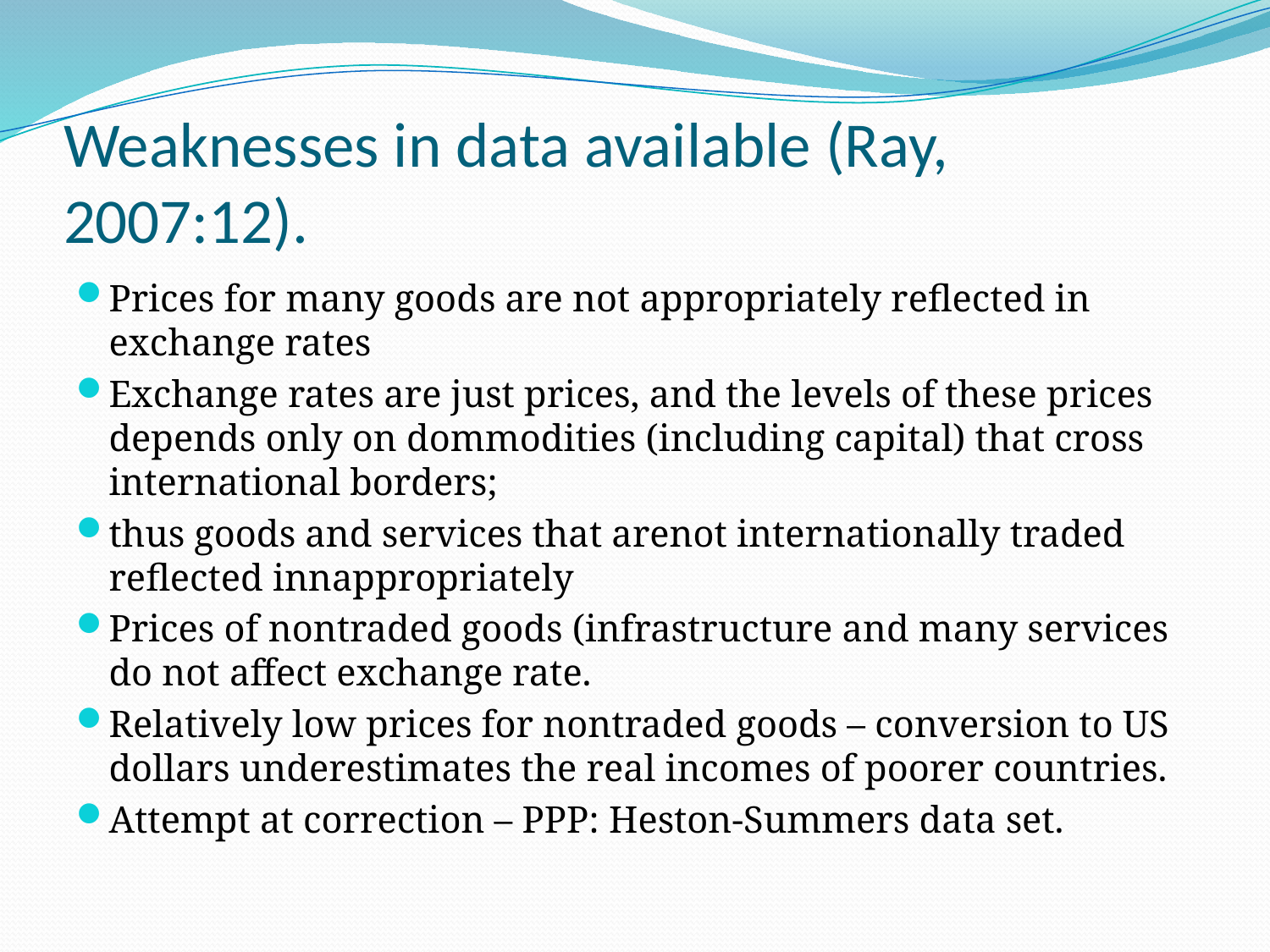

# Weaknesses in data available (Ray, 2007:12).
Prices for many goods are not appropriately reflected in exchange rates
Exchange rates are just prices, and the levels of these prices depends only on dommodities (including capital) that cross international borders;
thus goods and services that arenot internationally traded reflected innappropriately
Prices of nontraded goods (infrastructure and many services do not affect exchange rate.
Relatively low prices for nontraded goods – conversion to US dollars underestimates the real incomes of poorer countries.
Attempt at correction – PPP: Heston-Summers data set.